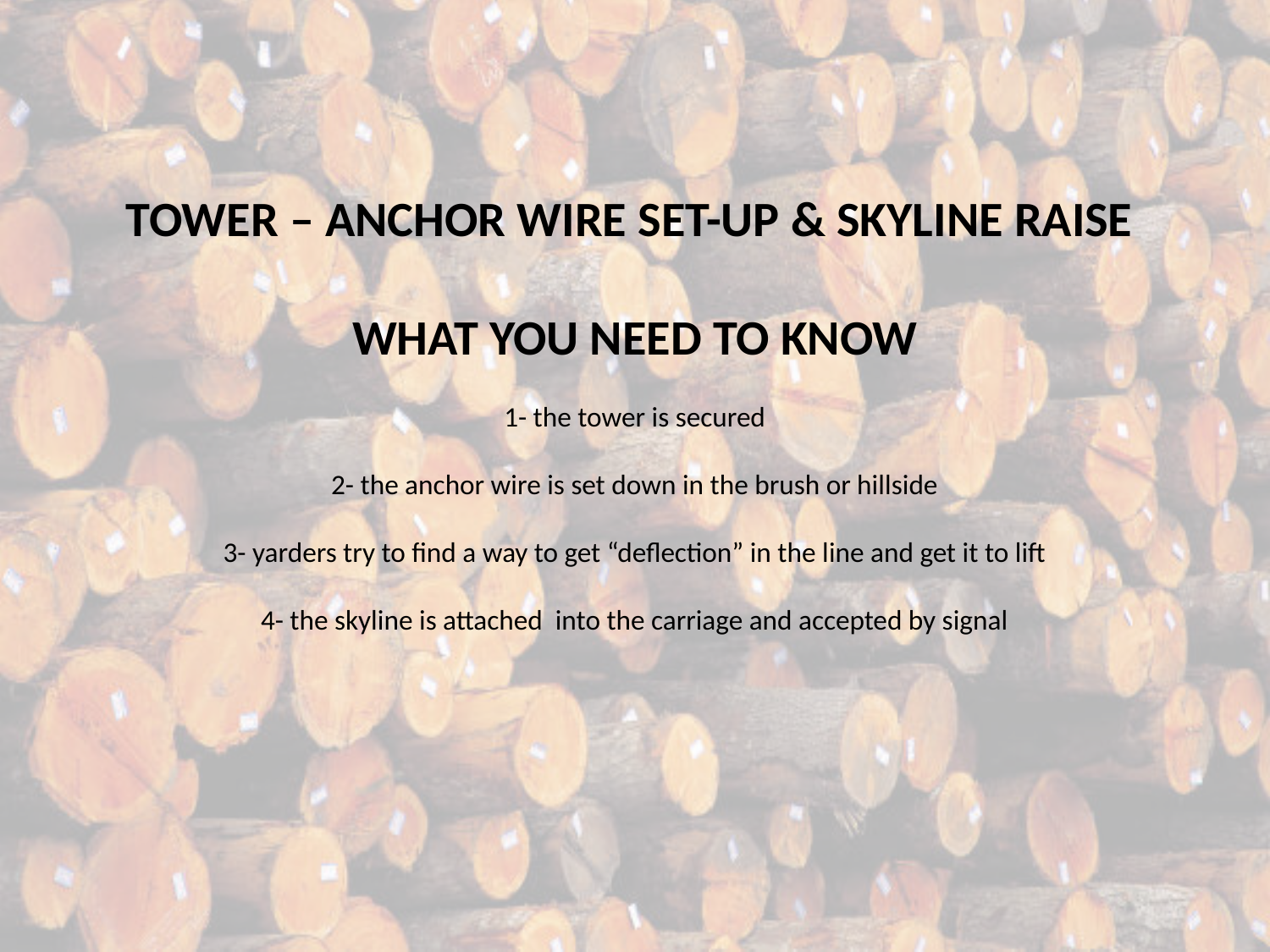

TOWER – ANCHOR WIRE SET-UP & SKYLINE RAISE
WHAT YOU NEED TO KNOW
1- the tower is secured
2- the anchor wire is set down in the brush or hillside
3- yarders try to find a way to get “deflection” in the line and get it to lift
4- the skyline is attached  into the carriage and accepted by signal